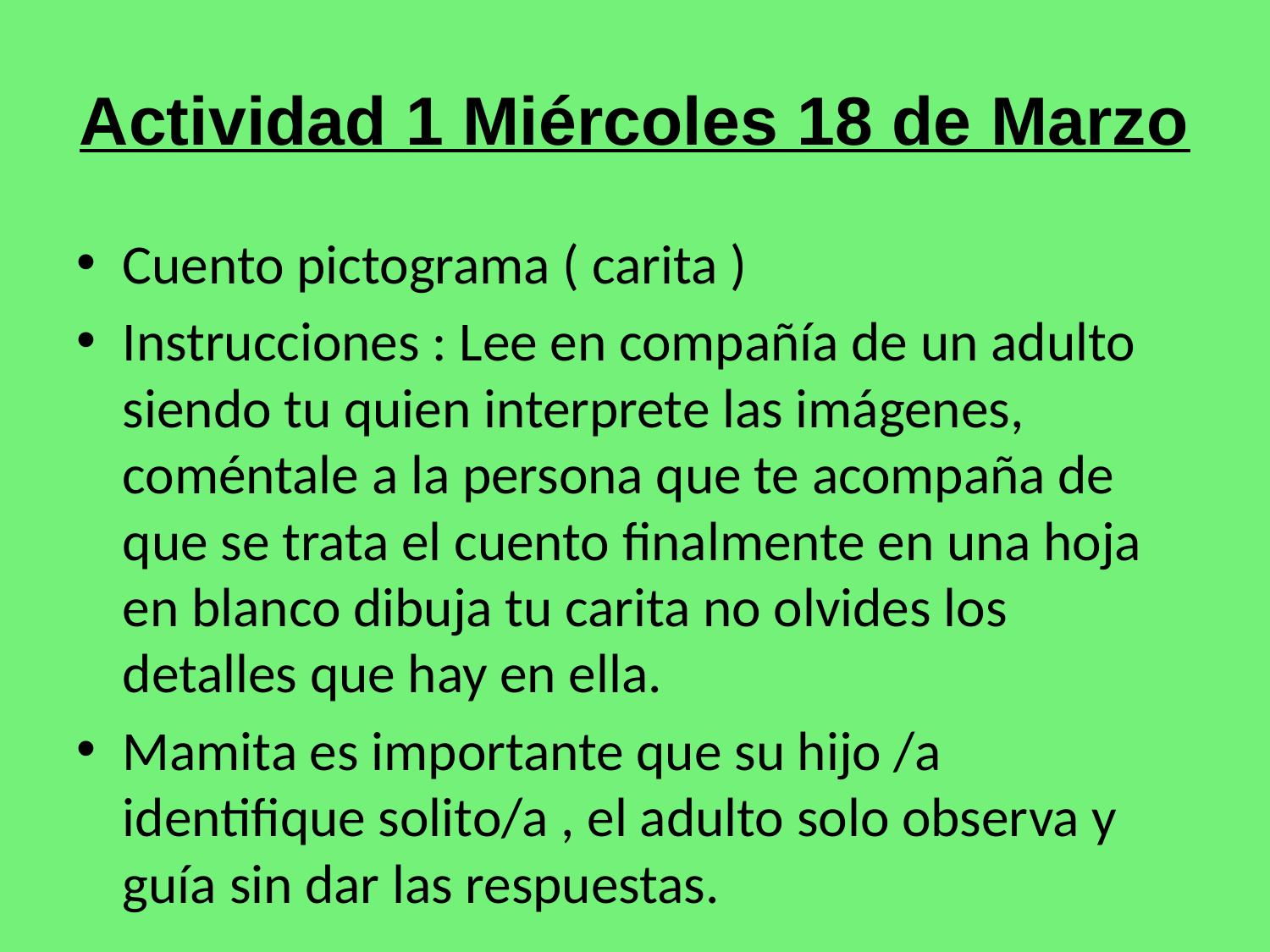

# Actividad 1 Miércoles 18 de Marzo
Cuento pictograma ( carita )
Instrucciones : Lee en compañía de un adulto siendo tu quien interprete las imágenes, coméntale a la persona que te acompaña de que se trata el cuento finalmente en una hoja en blanco dibuja tu carita no olvides los detalles que hay en ella.
Mamita es importante que su hijo /a identifique solito/a , el adulto solo observa y guía sin dar las respuestas.